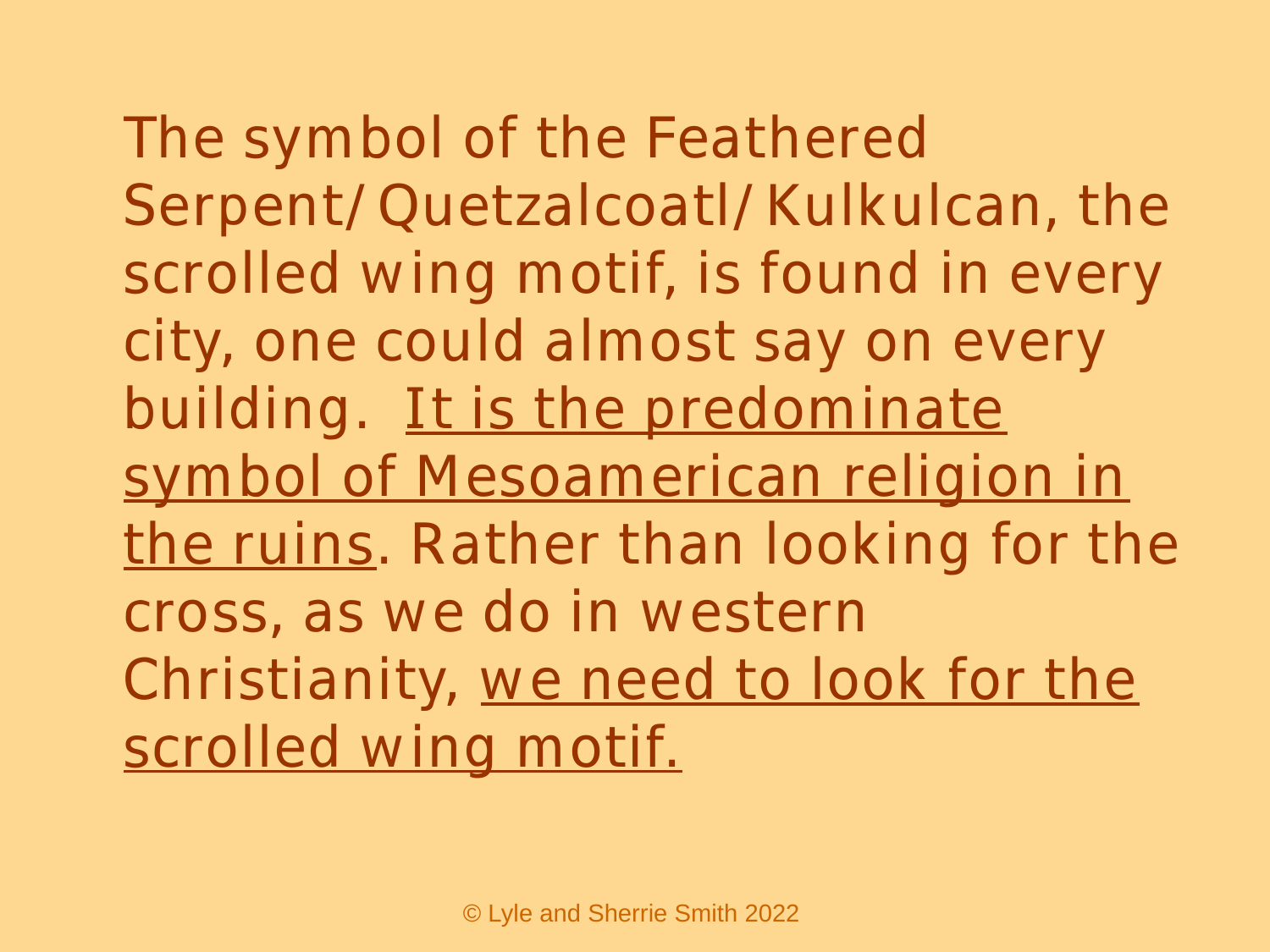

The symbol of the Feathered Serpent/Quetzalcoatl/Kulkulcan, the scrolled wing motif, is found in every city, one could almost say on every building.  It is the predominate symbol of Mesoamerican religion in the ruins. Rather than looking for the cross, as we do in western Christianity, we need to look for the scrolled wing motif.

 © Lyle and Sherrie Smith 2022